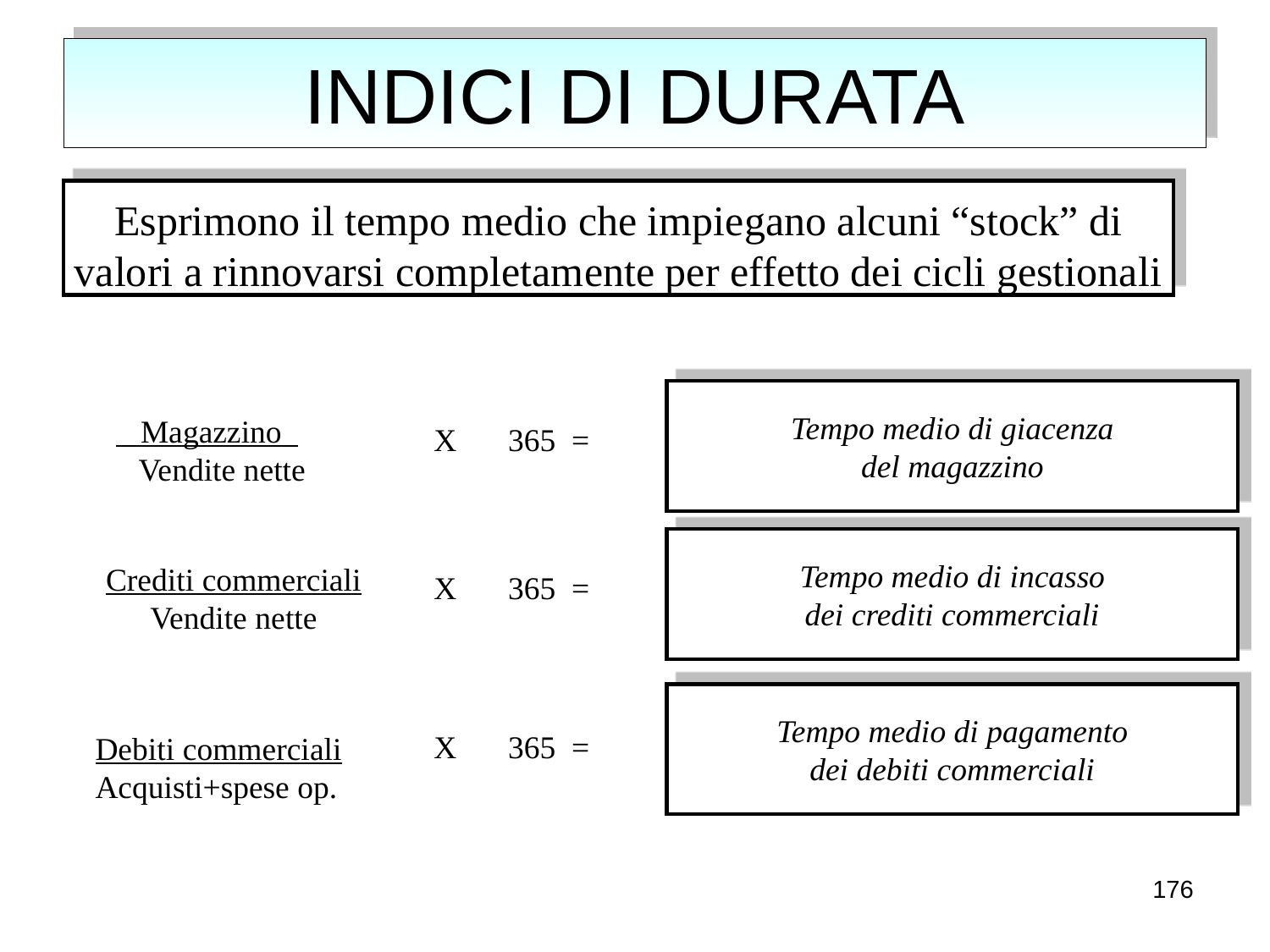

# INDICI DI DURATA

Esprimono il tempo medio che impiegano alcuni “stock” di valori a rinnovarsi completamente per effetto dei cicli gestionali
X
365
=
Tempo medio di giacenza
del magazzino
   Magazzino
Vendite nette
X
365
=
Tempo medio di incasso
dei crediti commerciali
Crediti commerciali
Vendite nette
Tempo medio di pagamento
dei debiti commerciali
X
365
=
Debiti commerciali
Acquisti+spese op.
176